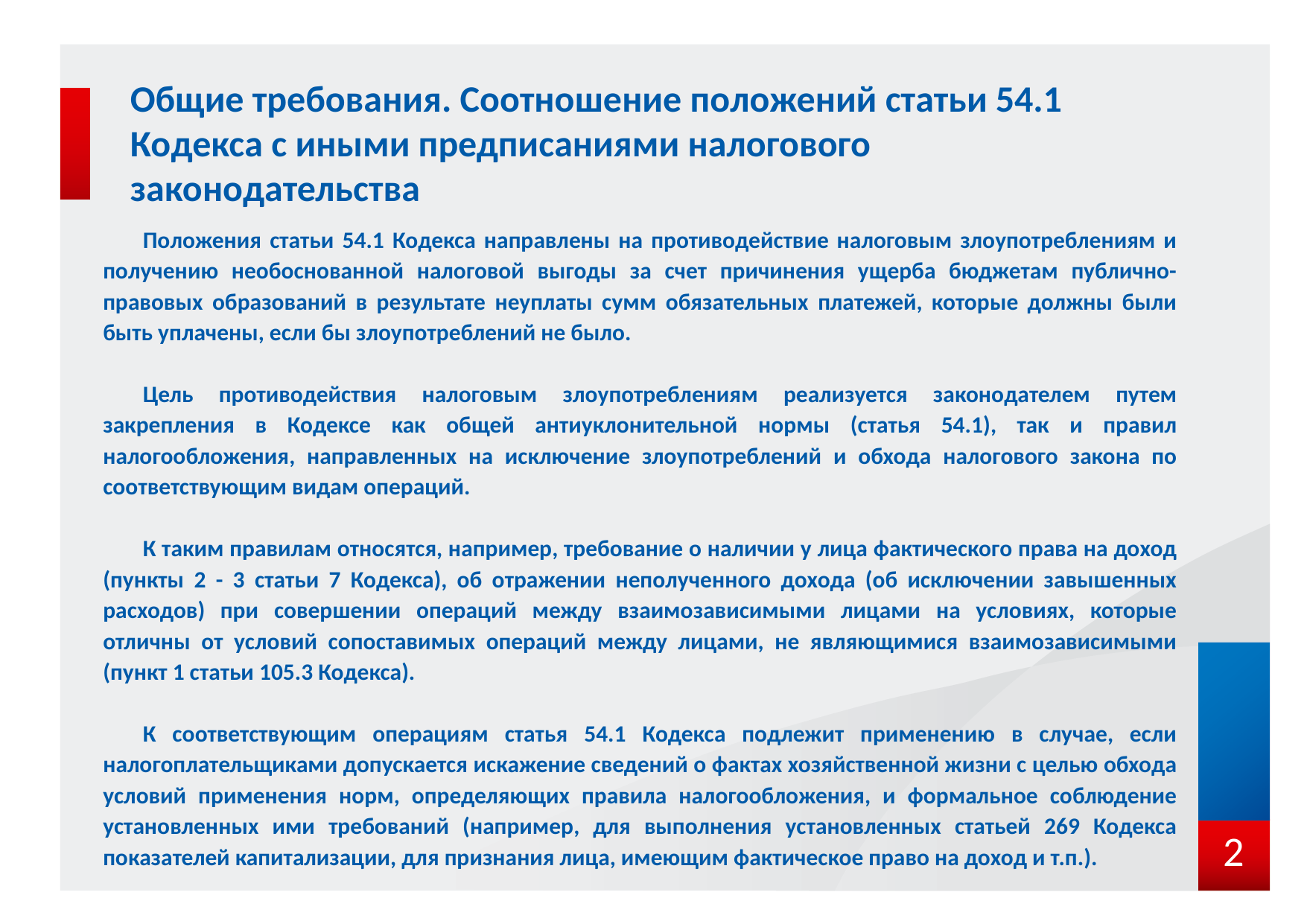

# Общие требования. Соотношение положений статьи 54.1 Кодекса с иными предписаниями налогового законодательства
Положения статьи 54.1 Кодекса направлены на противодействие налоговым злоупотреблениям и получению необоснованной налоговой выгоды за счет причинения ущерба бюджетам публично-правовых образований в результате неуплаты сумм обязательных платежей, которые должны были быть уплачены, если бы злоупотреблений не было.

Цель противодействия налоговым злоупотреблениям реализуется законодателем путем закрепления в Кодексе как общей антиуклонительной нормы (статья 54.1), так и правил налогообложения, направленных на исключение злоупотреблений и обхода налогового закона по соответствующим видам операций.

К таким правилам относятся, например, требование о наличии у лица фактического права на доход (пункты 2 - 3 статьи 7 Кодекса), об отражении неполученного дохода (об исключении завышенных расходов) при совершении операций между взаимозависимыми лицами на условиях, которые отличны от условий сопоставимых операций между лицами, не являющимися взаимозависимыми (пункт 1 статьи 105.3 Кодекса).

К соответствующим операциям статья 54.1 Кодекса подлежит применению в случае, если налогоплательщиками допускается искажение сведений о фактах хозяйственной жизни с целью обхода условий применения норм, определяющих правила налогообложения, и формальное соблюдение установленных ими требований (например, для выполнения установленных статьей 269 Кодекса показателей капитализации, для признания лица, имеющим фактическое право на доход и т.п.).
2